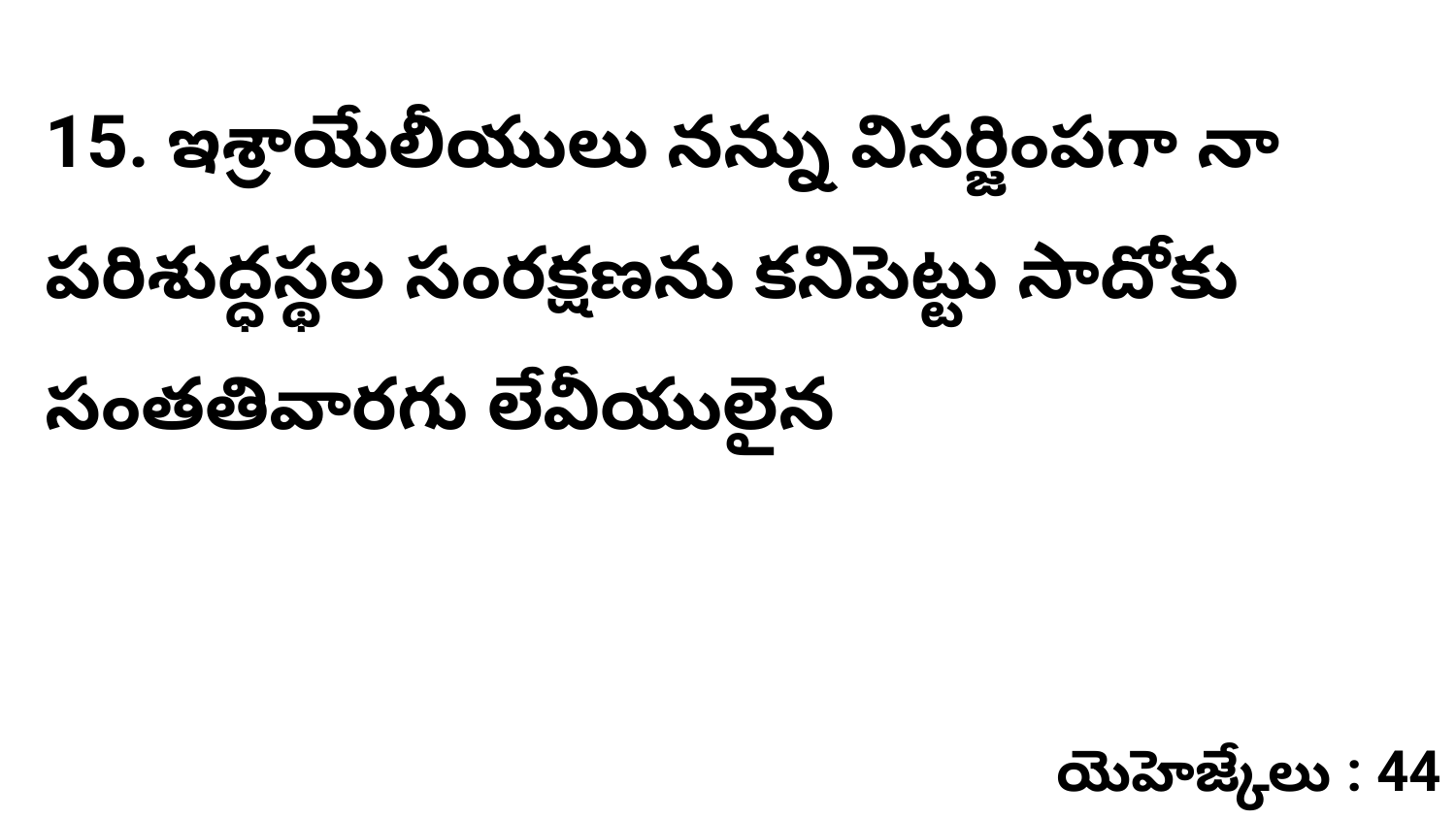

15. ఇశ్రాయేలీయులు నన్ను విసర్జింపగా నా పరిశుద్ధస్థల సంరక్షణను కనిపెట్టు సాదోకు సంతతివారగు లేవీయులైన
యెహెజ్కేలు : 44